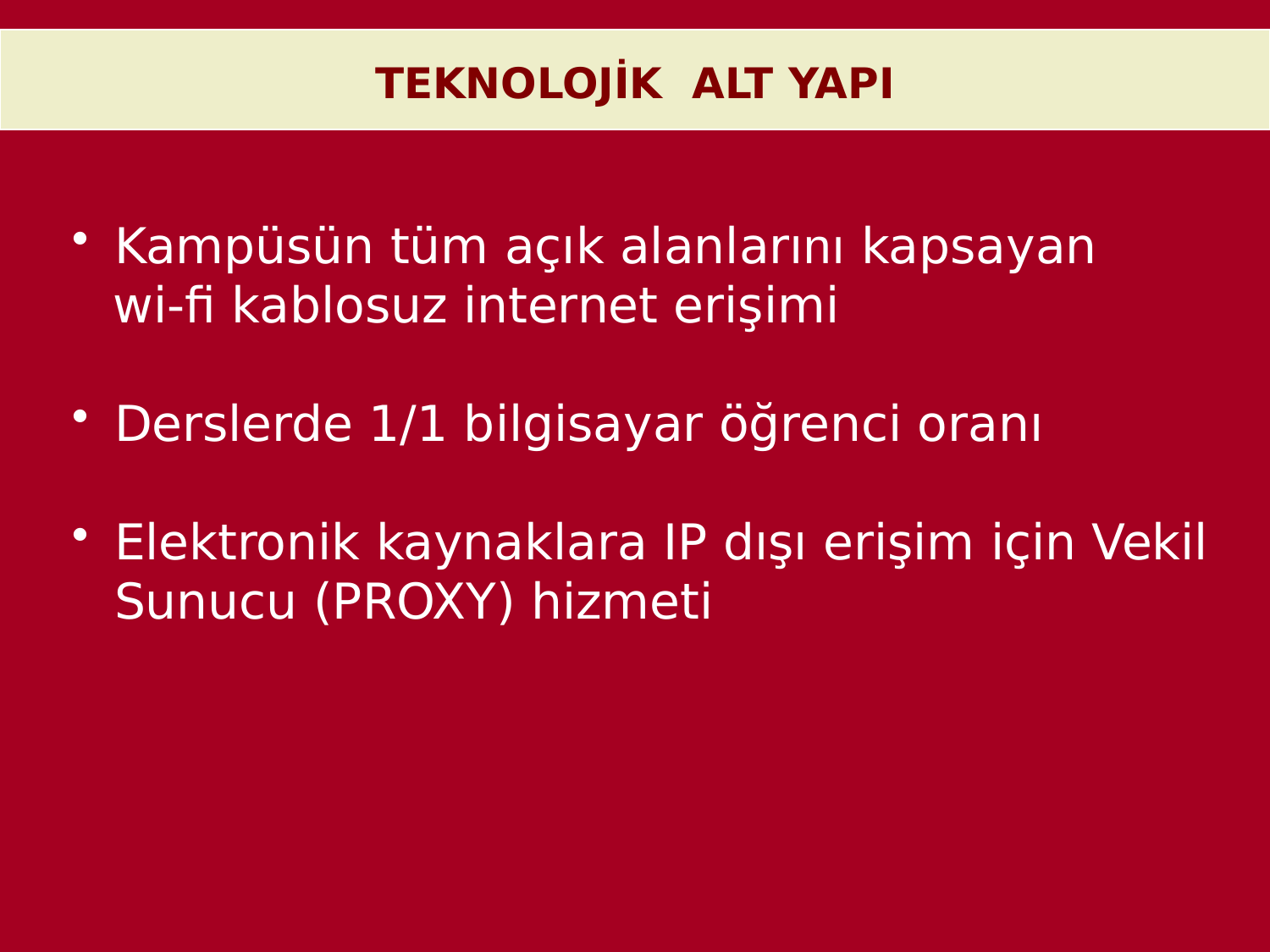

TEKNOLOJİK  ALT YAPI
Kampüsün tüm açık alanlarını kapsayan
   wi-fi kablosuz internet erişimi

Derslerde 1/1 bilgisayar öğrenci oranı

Elektronik kaynaklara IP dışı erişim için Vekil Sunucu (PROXY) hizmeti